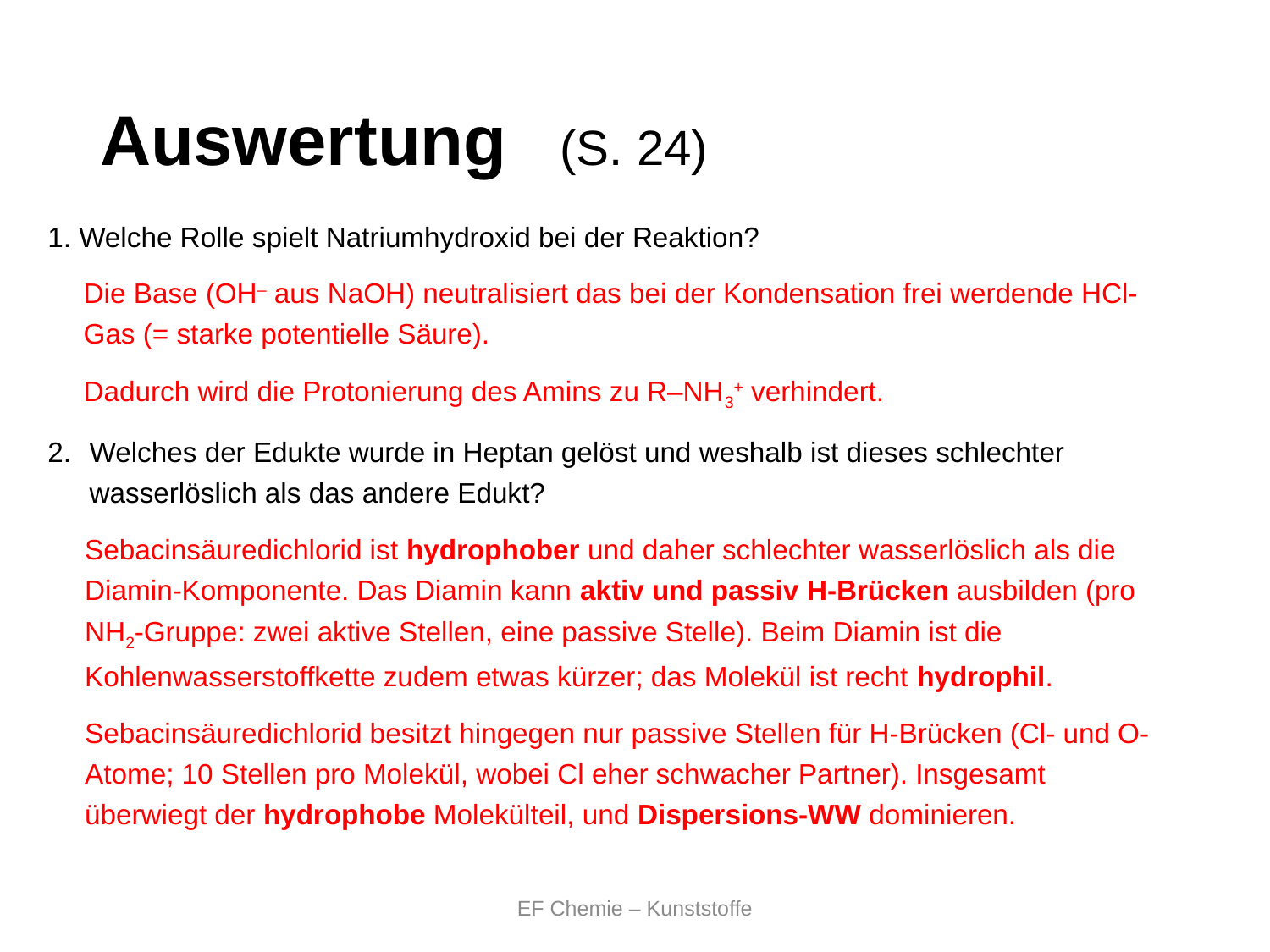

# Auswertung   (S. 24)
1. Welche Rolle spielt Natriumhydroxid bei der Reaktion?
Die Base (OH– aus NaOH) neutralisiert das bei der Kondensation frei werdende HCl-Gas (= starke potentielle Säure).
Dadurch wird die Protonierung des Amins zu R–NH3+ verhindert.
2. 	Welches der Edukte wurde in Heptan gelöst und weshalb ist dieses schlechter wasserlöslich als das andere Edukt?
Sebacinsäuredichlorid ist hydrophober und daher schlechter wasserlöslich als die Diamin-Komponente. Das Diamin kann aktiv und passiv H-Brücken ausbilden (pro NH2-Gruppe: zwei aktive Stellen, eine passive Stelle). Beim Diamin ist die Kohlenwasserstoffkette zudem etwas kürzer; das Molekül ist recht hydrophil.
Sebacinsäuredichlorid besitzt hingegen nur passive Stellen für H-Brücken (Cl- und O-Atome; 10 Stellen pro Molekül, wobei Cl eher schwacher Partner). Insgesamt überwiegt der hydrophobe Molekülteil, und Dispersions-WW dominieren.

EF Chemie – Kunststoffe